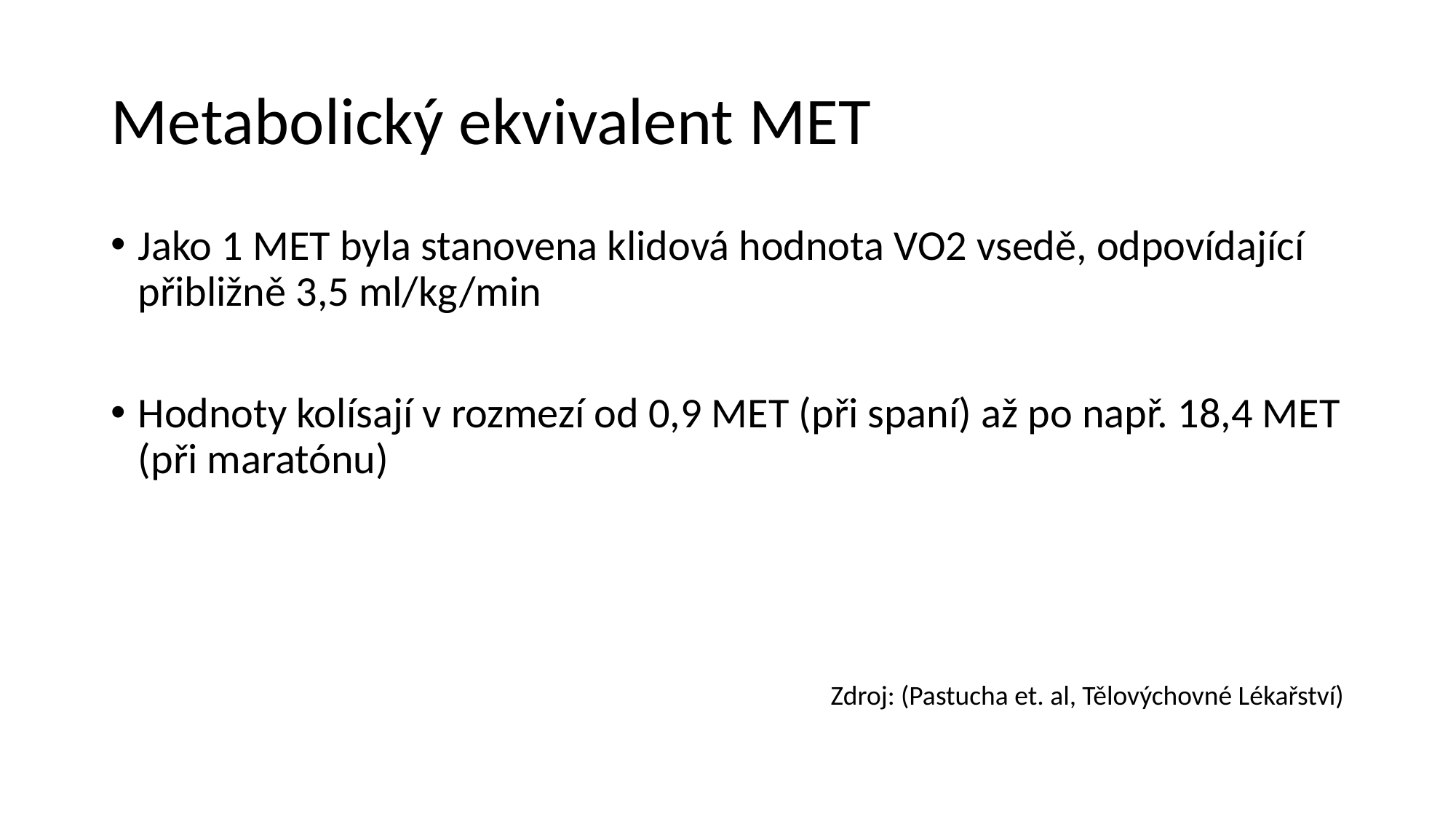

# Metabolický ekvivalent MET
Jako 1 MET byla stanovena klidová hodnota VO2 vsedě, odpovídající přibližně 3,5 ml/kg/min

Hodnoty kolísají v rozmezí od 0,9 MET (při spaní) až po např. 18,4 MET (při maratónu)

Zdroj: (Pastucha et. al, Tělovýchovné Lékařství)